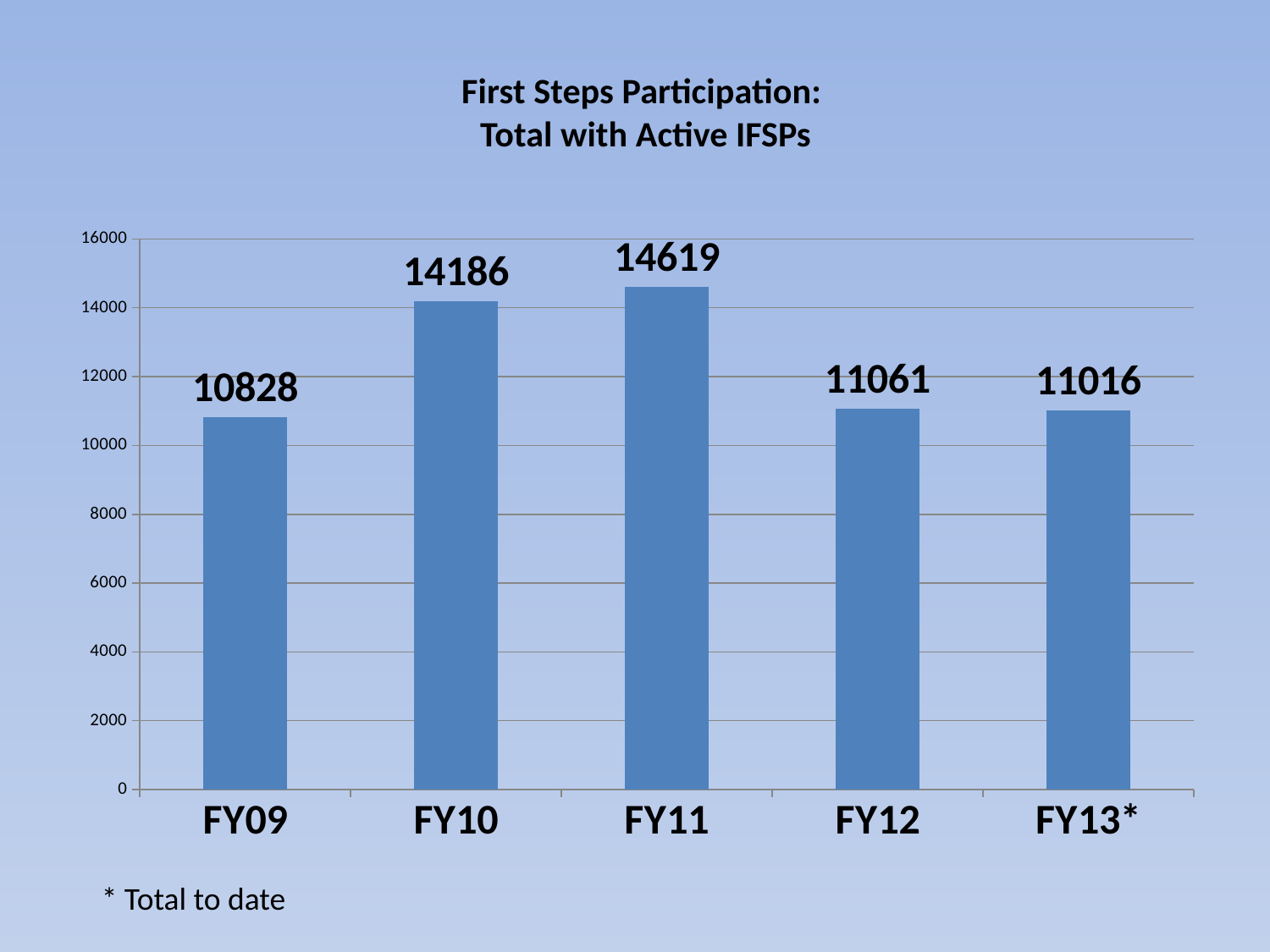

# First Steps Participation: Total with Active IFSPs

### Chart

| Category |  |
|---|---|
| FY09 | 10828.0 |
| FY10 | 14186.0 |
| FY11 | 14619.0 |
| FY12 | 11061.0 |
| FY13* | 11016.0 |
* Total to date